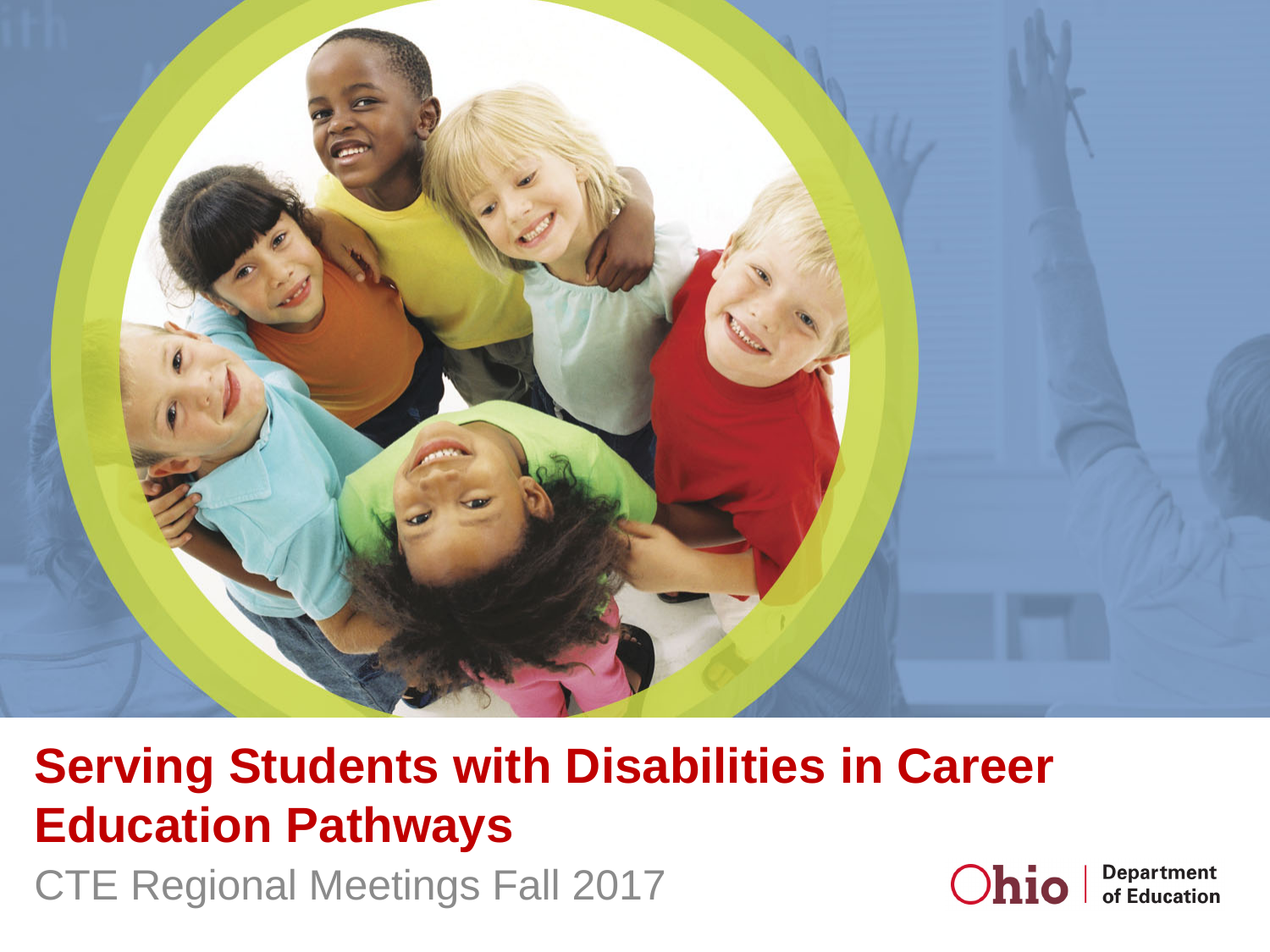

# Serving Students with Disabilities in Career Education Pathways
CTE Regional Meetings Fall 2017